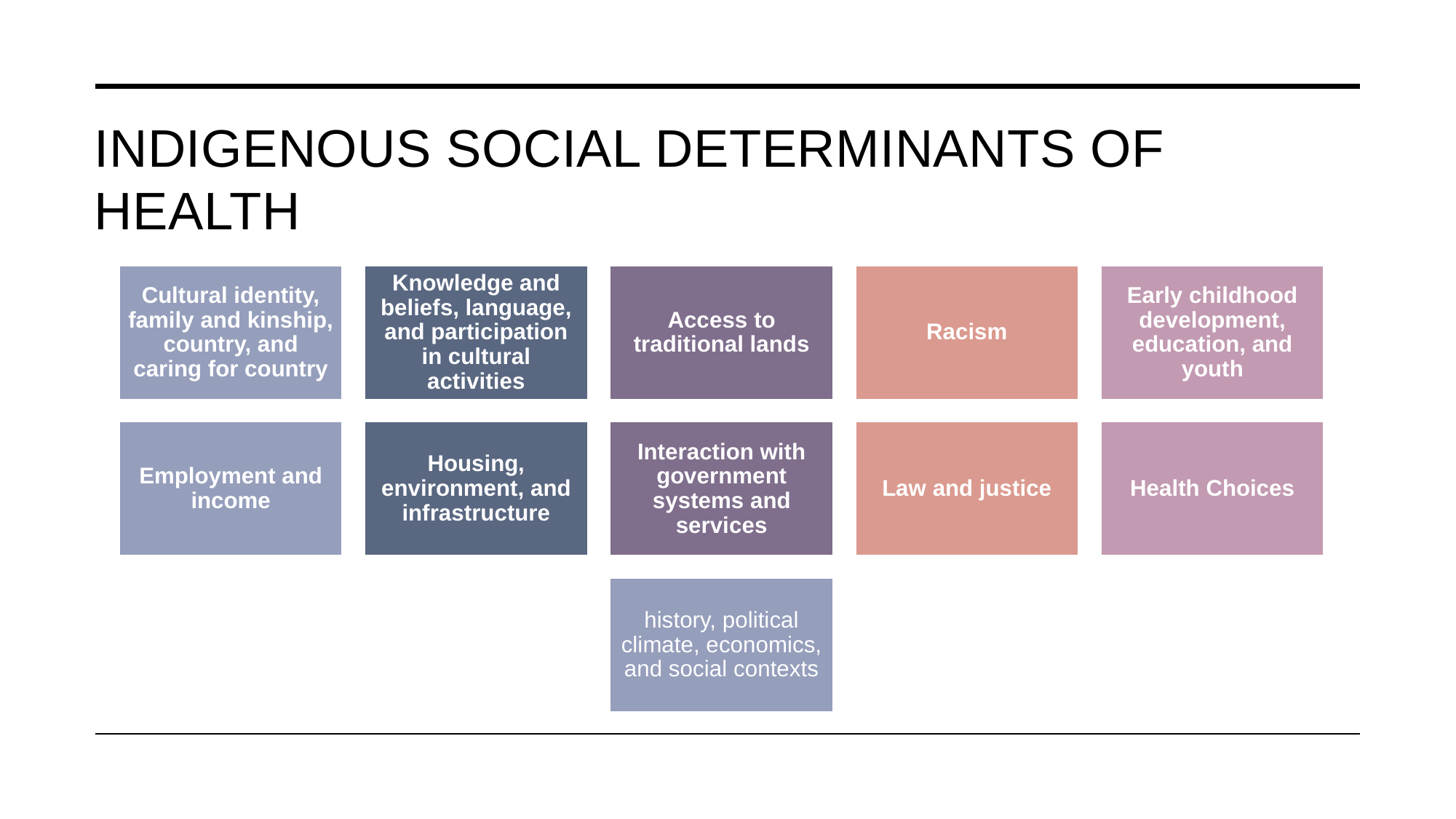

# Indigenous Social Determinants of Health
Cultural identity, family and kinship, country, and caring for country
Knowledge and beliefs, language, and participation in cultural activities
Access to traditional lands
Racism
Early childhood development, education, and youth
Employment and income
Housing, environment, and infrastructure
Interaction with government systems and services
Law and justice
Health Choices
history, political climate, economics, and social contexts